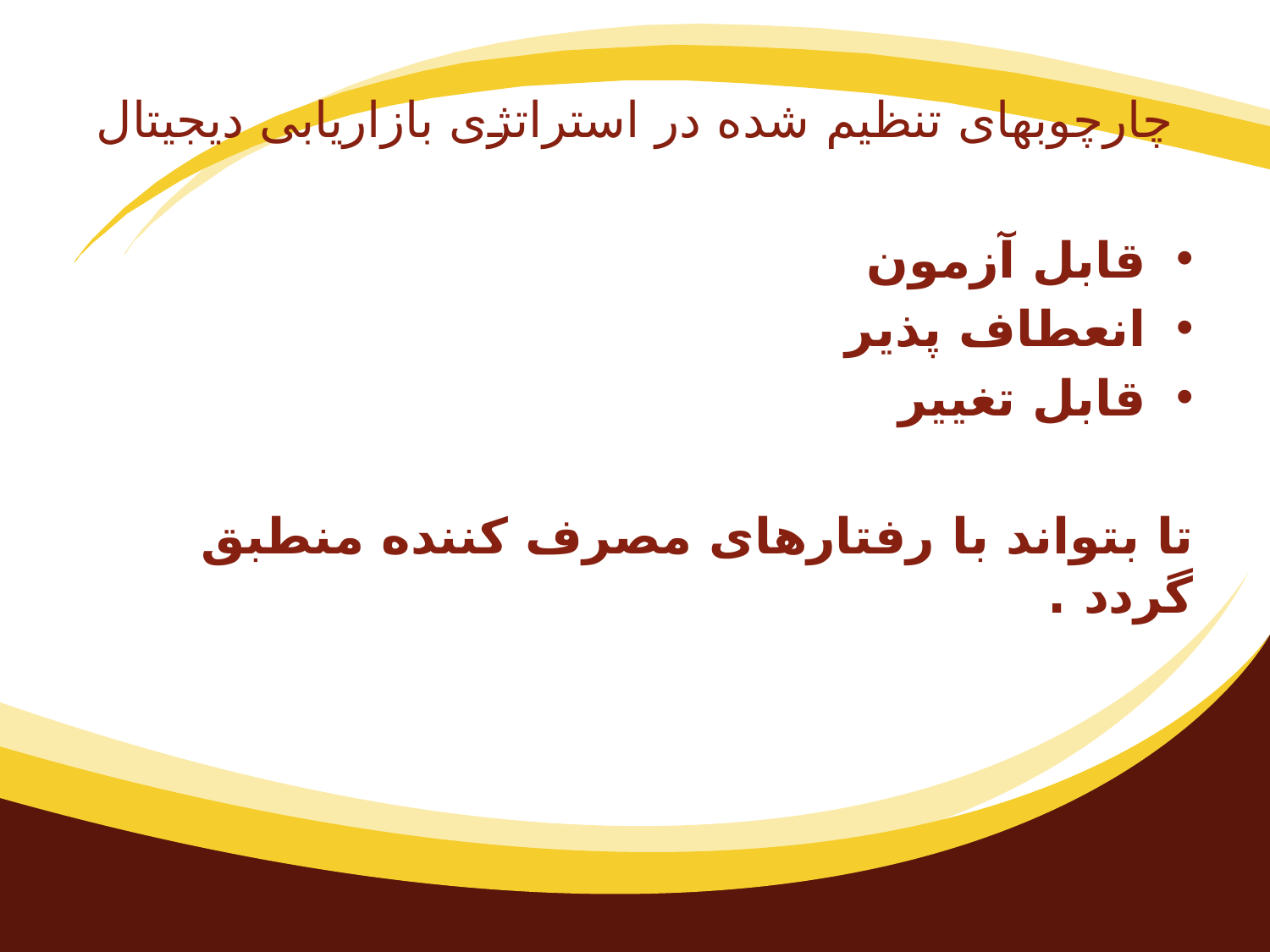

# چارچوبهای تنظیم شده در استراتژی بازاریابی دیجیتال
قابل آزمون
انعطاف پذیر
قابل تغییر

تا بتواند با رفتارهای مصرف کننده منطبق گردد .